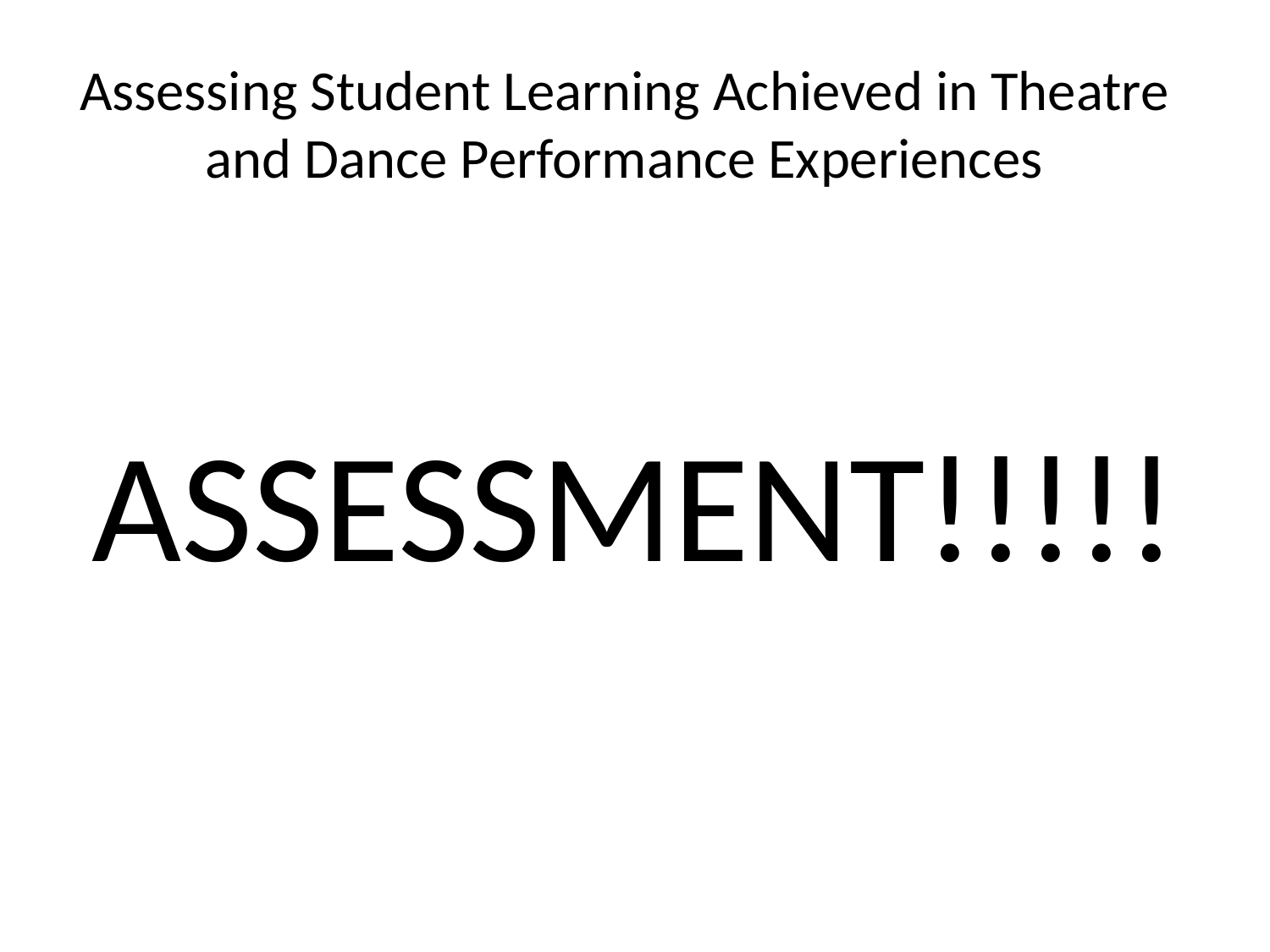

# Assessing Student Learning Achieved in Theatre and Dance Performance Experiences

ASSESSMENT!!!!!